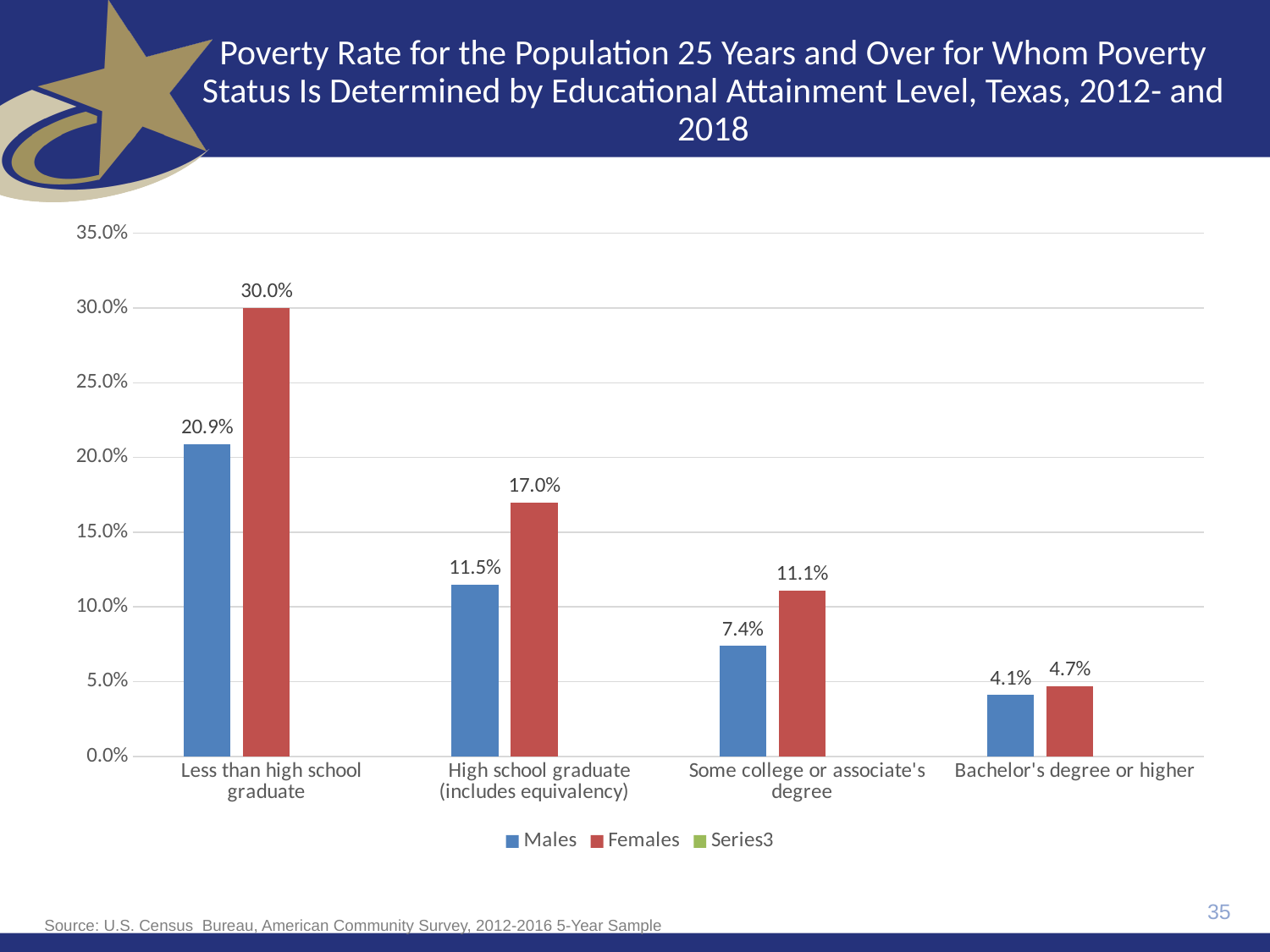

# Poverty Rate for the Population 25 Years and Over for Whom Poverty Status Is Determined by Educational Attainment Level, Texas, 2012- and 2018

### Chart

| Category | Males | Females |  |
|---|---|---|---|
|   Less than high school graduate | 0.209 | 0.3 | None |
|   High school graduate (includes equivalency) | 0.115 | 0.17 | None |
|   Some college or associate's degree | 0.074 | 0.111 | None |
|   Bachelor's degree or higher | 0.041 | 0.047 | None |
35
Source: U.S. Census  Bureau, American Community Survey, 2012-2016 5-Year Sample